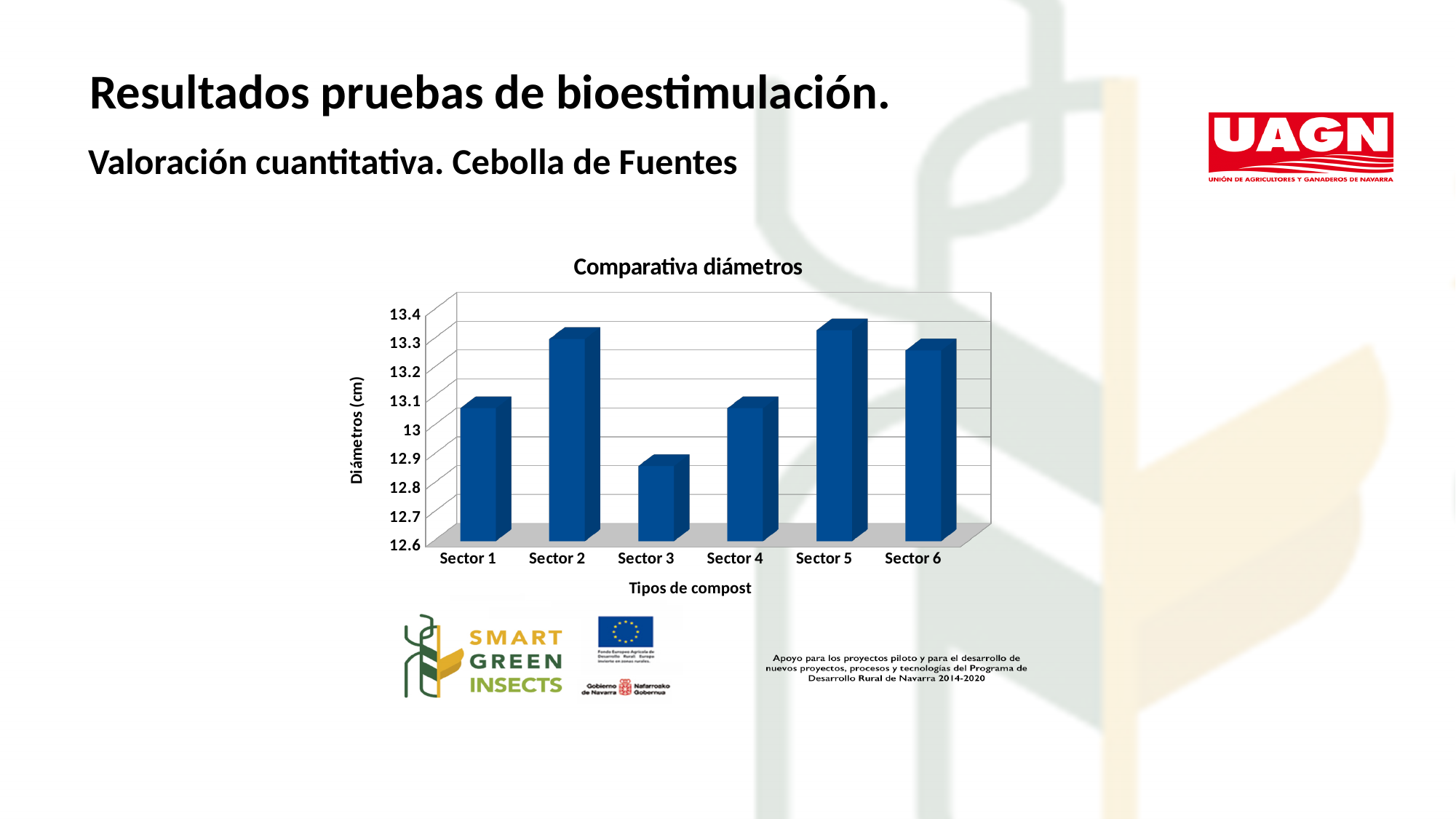

Resultados pruebas de bioestimulación.
Valoración cuantitativa. Cebolla de Fuentes

[unsupported chart]